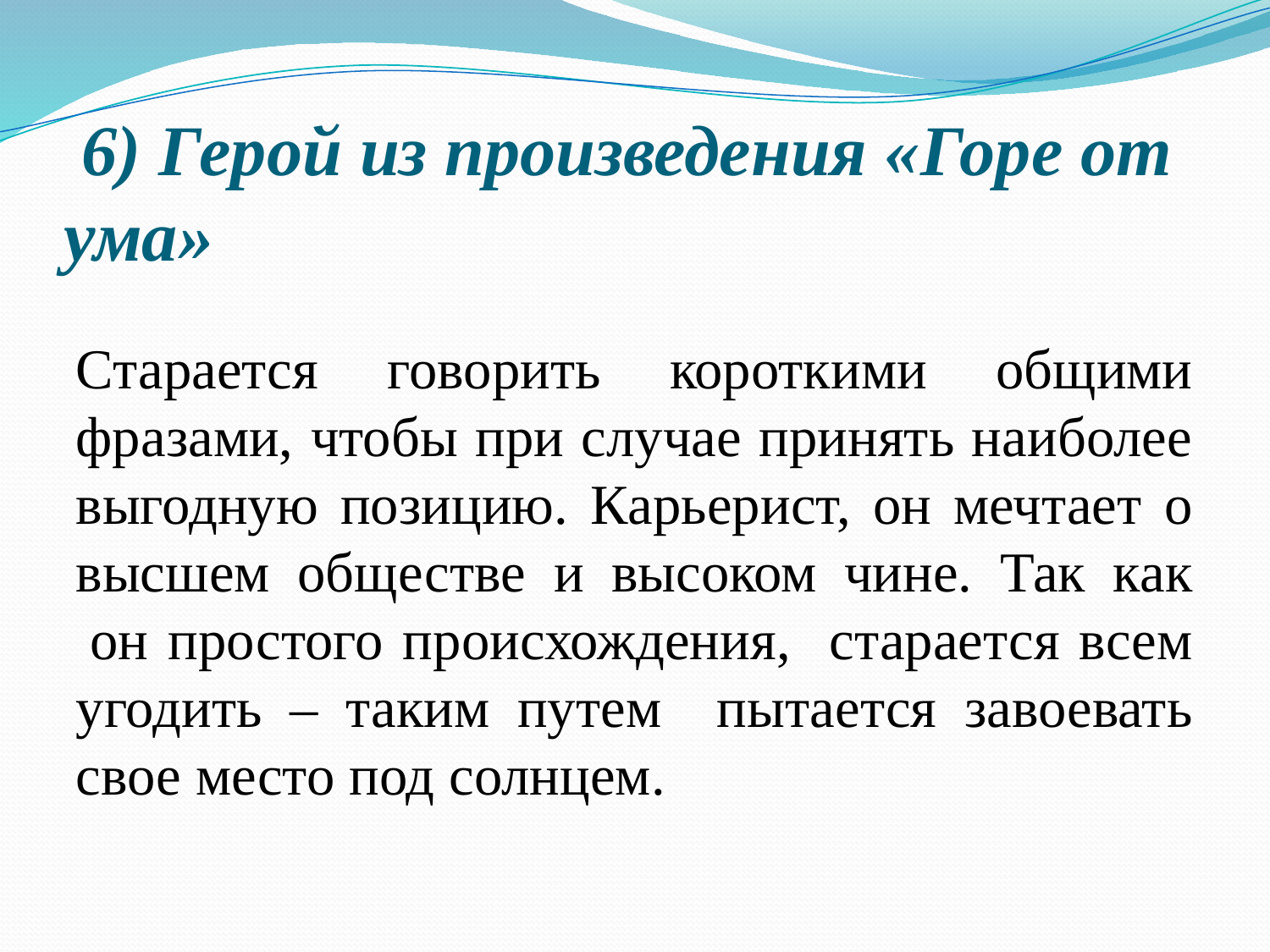

# 6) Герой из произведения «Горе от ума»
Старается говорить короткими общими фразами, чтобы при случае принять наиболее выгодную позицию. Карьерист, он мечтает о высшем обществе и высоком чине. Так как  он простого происхождения,  старается всем угодить – таким путем  пытается завоевать свое место под солнцем.